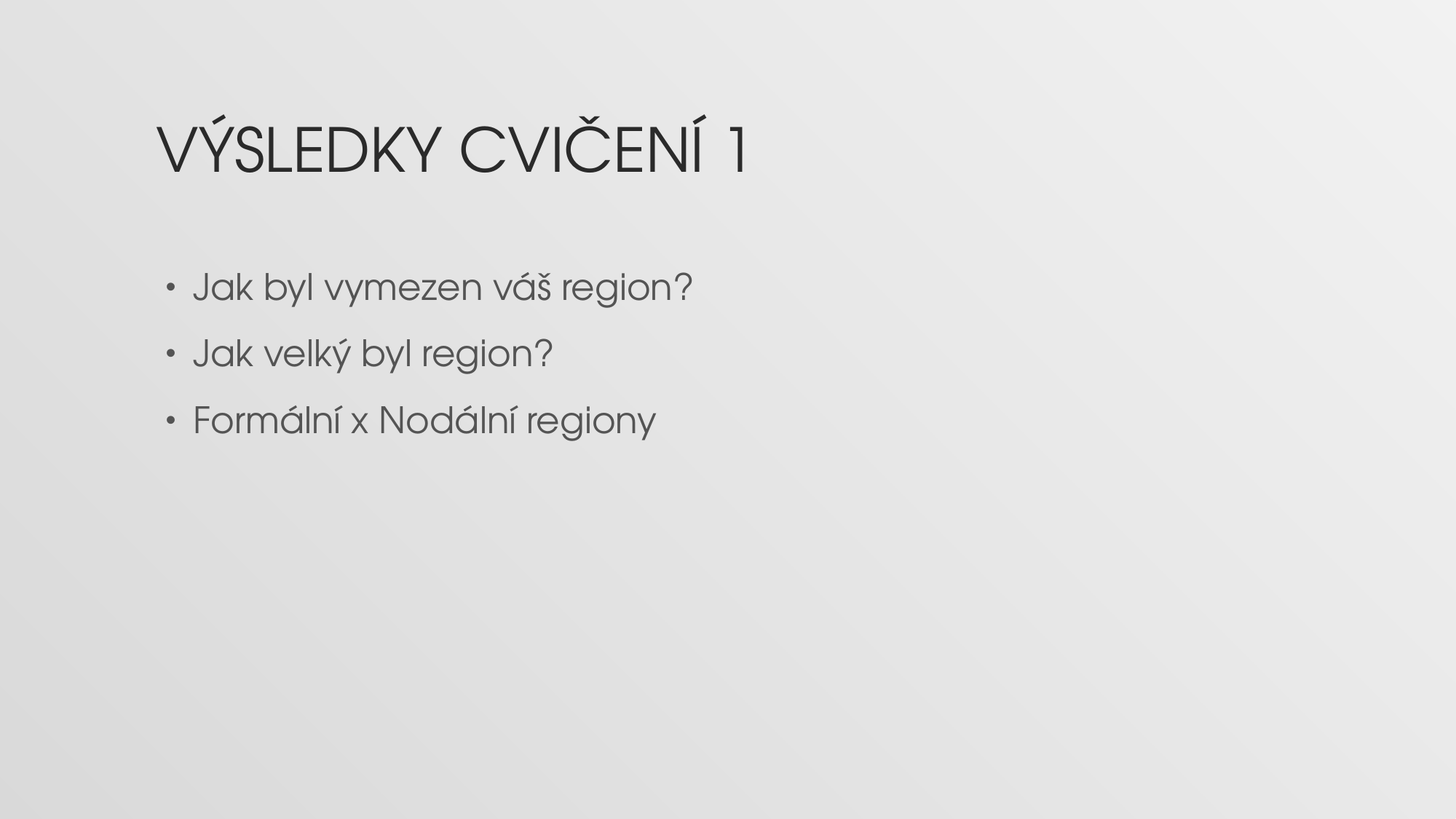

# Výsledky cvičení 1
Jak byl vymezen váš region?
Jak velký byl region?
Formální x Nodální regiony